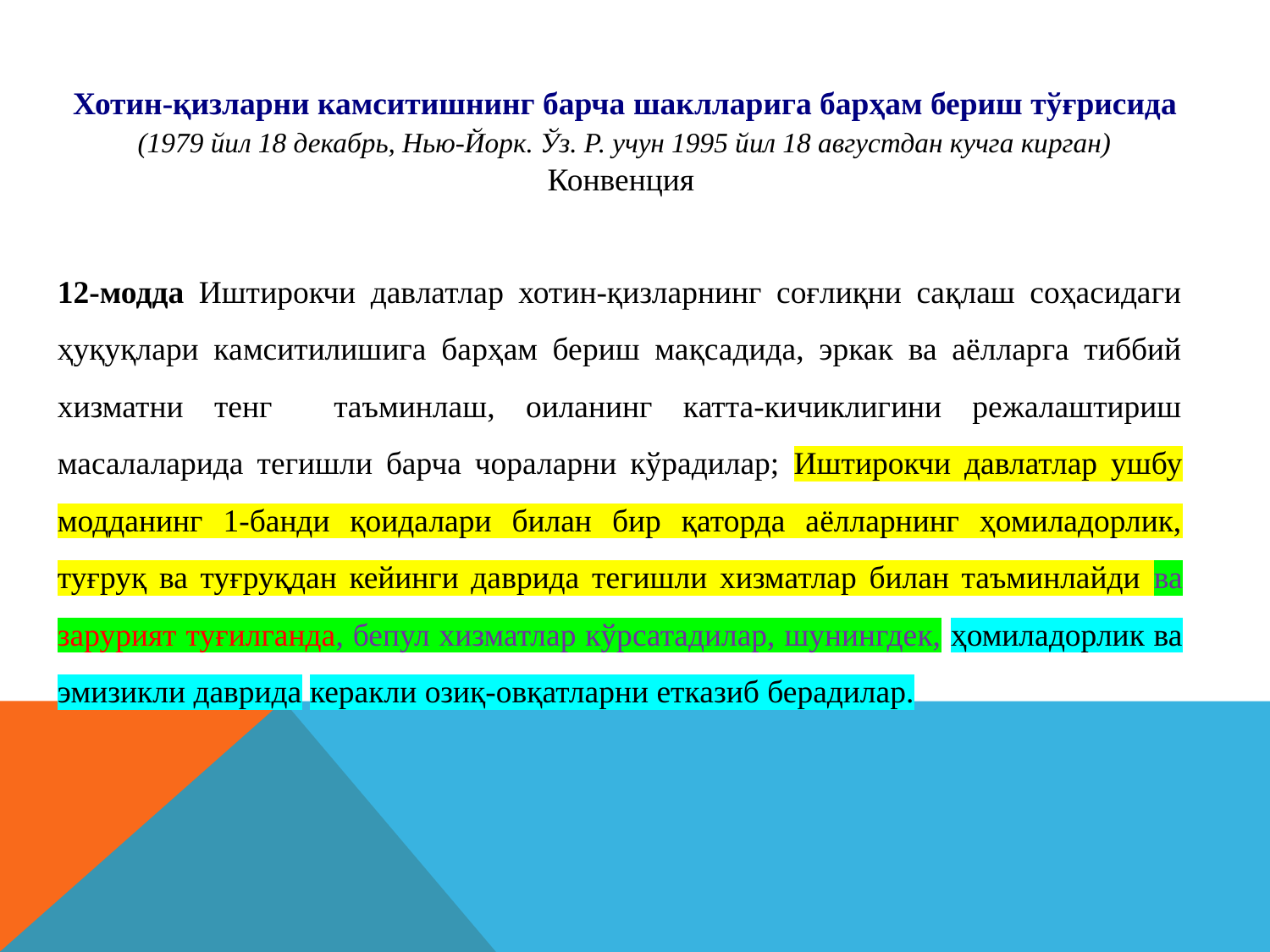

Хотин-қизларни камситишнинг барча шаклларига барҳам бериш тўғрисида (1979 йил 18 декабрь, Нью-Йорк. Ўз. Р. учун 1995 йил 18 августдан кучга кирган) Конвенция
12-модда Иштирокчи давлатлар хотин-қизларнинг соғлиқни сақлаш соҳасидаги ҳуқуқлари камситилишига барҳам бериш мақсадида, эркак ва аёлларга тиббий хизматни тенг  таъминлаш, оиланинг катта-кичиклигини режалаштириш масалаларида тегишли барча чораларни кўрадилар; Иштирокчи давлатлар ушбу модданинг 1-банди қоидалари билан бир қаторда аёлларнинг ҳомиладорлик, туғруқ ва туғруқдан кейинги даврида тегишли хизматлар билан таъминлайди ва зарурият туғилганда, бепул хизматлар кўрсатадилар, шунингдек, ҳомиладорлик ва эмизикли даврида керакли озиқ-овқатларни етказиб берадилар.